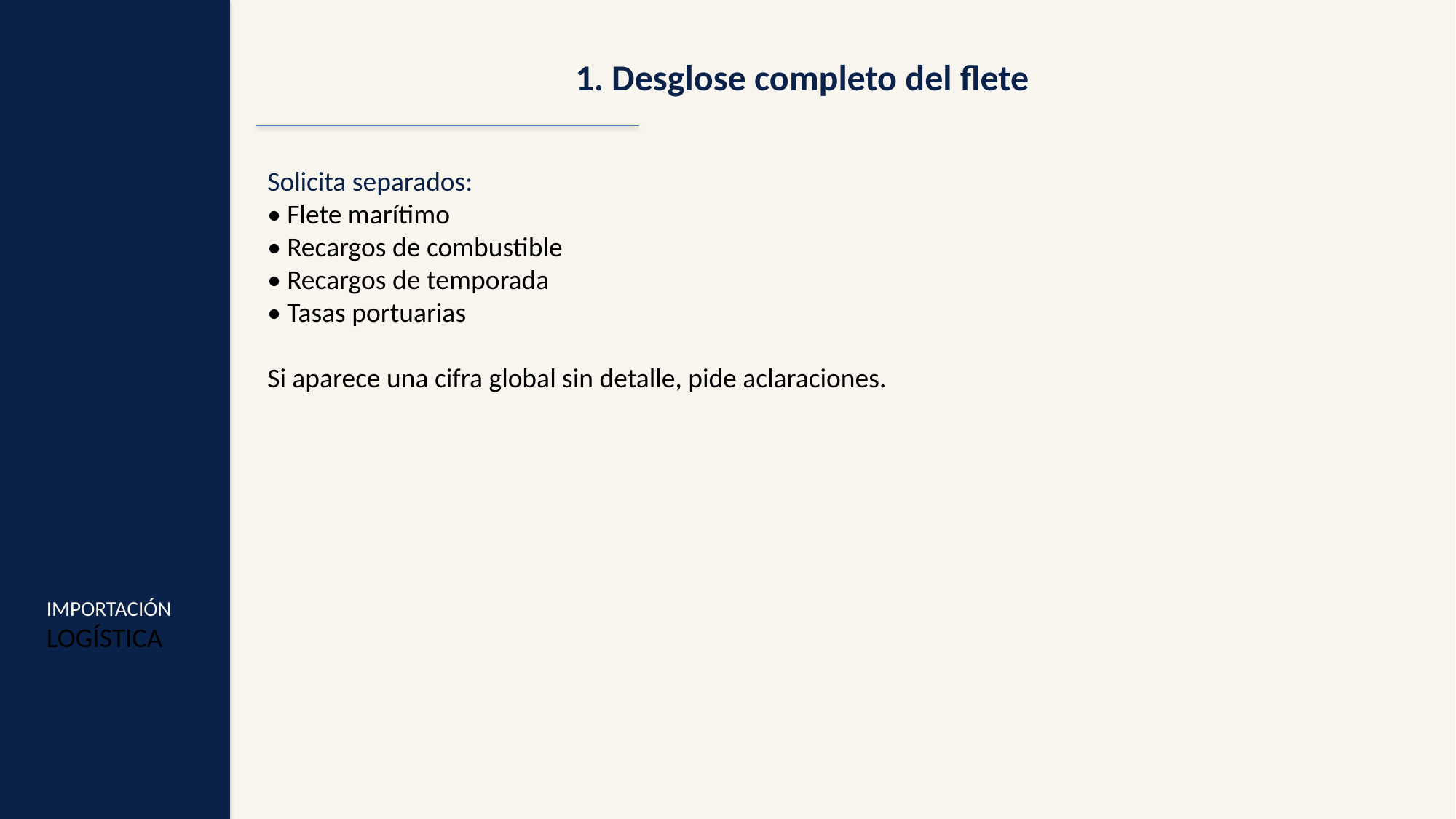

1. Desglose completo del flete

Solicita separados:
• Flete marítimo
• Recargos de combustible
• Recargos de temporada
• Tasas portuarias

Si aparece una cifra global sin detalle, pide aclaraciones.
IMPORTACIÓN
LOGÍSTICA